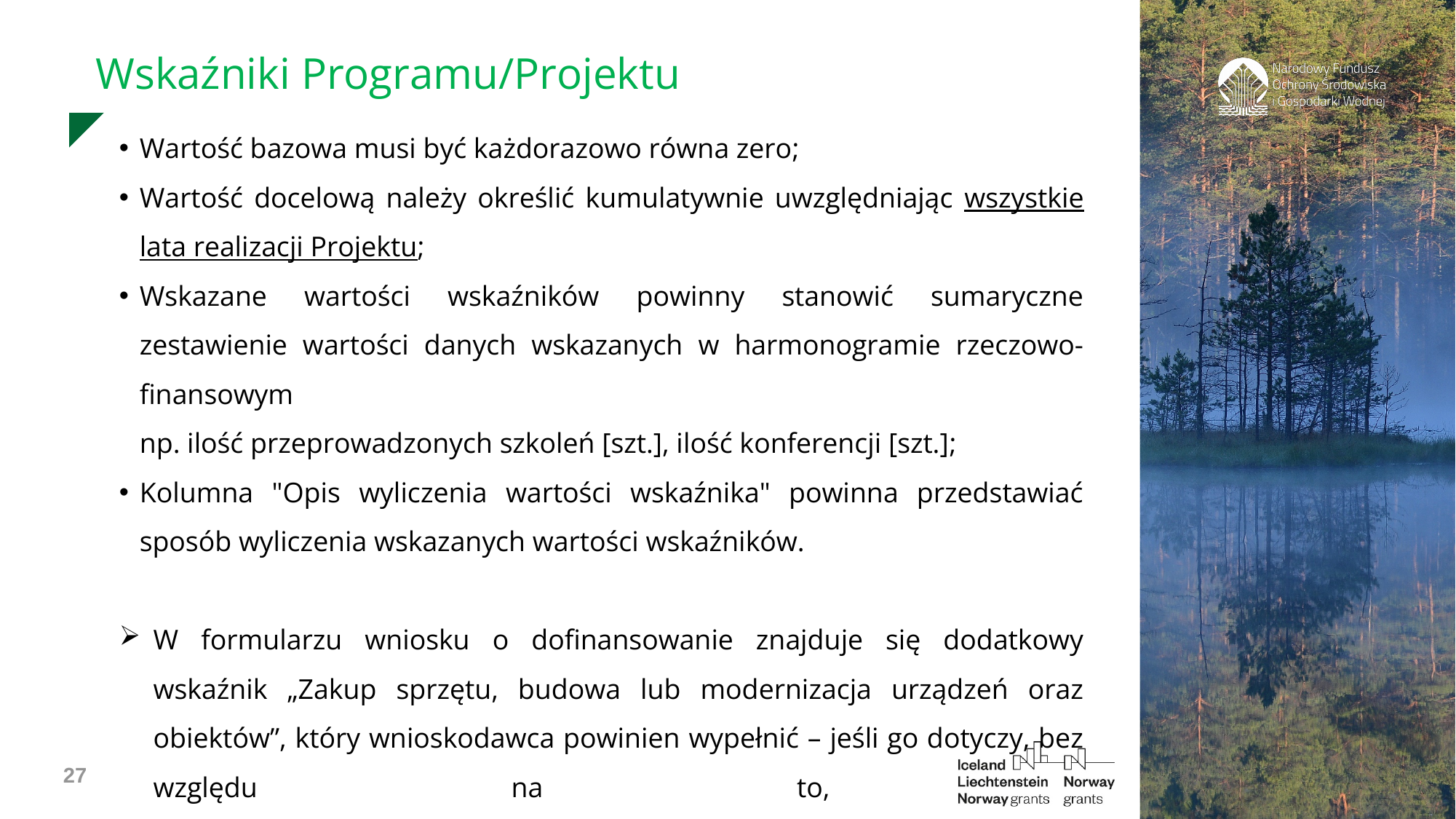

Wskaźniki Programu/Projektu

Wartość bazowa musi być każdorazowo równa zero;
Wartość docelową należy określić kumulatywnie uwzględniając wszystkie lata realizacji Projektu;
Wskazane wartości wskaźników powinny stanowić sumaryczne zestawienie wartości danych wskazanych w harmonogramie rzeczowo-finansowym
np. ilość przeprowadzonych szkoleń [szt.], ilość konferencji [szt.];
Kolumna "Opis wyliczenia wartości wskaźnika" powinna przedstawiać sposób wyliczenia wskazanych wartości wskaźników.

W formularzu wniosku o dofinansowanie znajduje się dodatkowy wskaźnik „Zakup sprzętu, budowa lub modernizacja urządzeń oraz obiektów”, który wnioskodawca powinien wypełnić – jeśli go dotyczy, bez względu na to,
w którym naborze składa projekt.